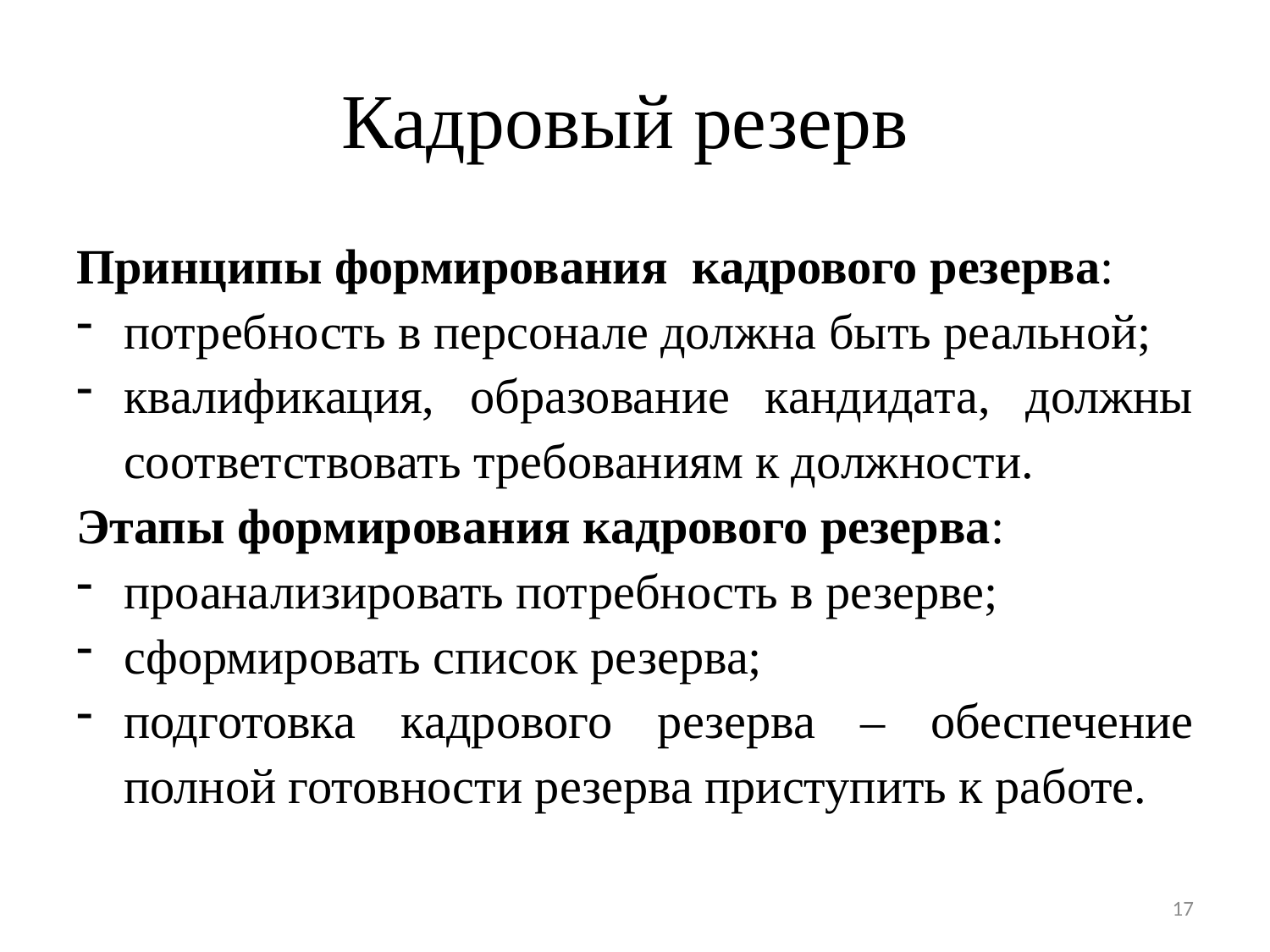

# Кадровый резерв
Принципы формирования  кадрового резерва:
потребность в персонале должна быть реальной;
квалификация, образование кандидата, должны соответствовать требованиям к должности.
Этапы формирования кадрового резерва:
проанализировать потребность в резерве;
сформировать список резерва;
подготовка кадрового резерва – обеспечение полной готовности резерва приступить к работе.

17